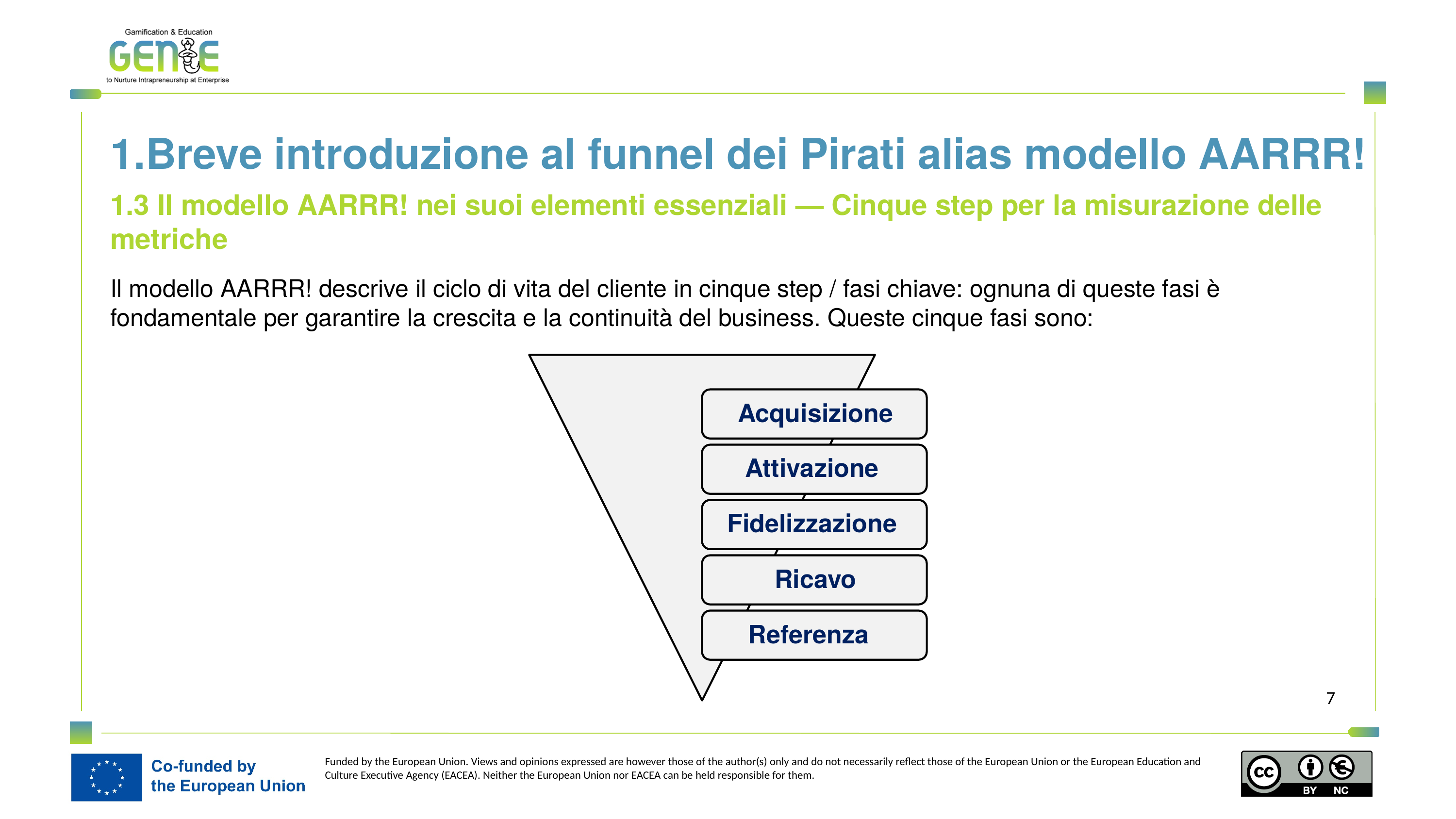

1.Breve introduzione al funnel dei Pirati alias modello AARRR!
1.3 Il modello AARRR! nei suoi elementi essenziali — Cinque step per la misurazione delle metriche
Il modello AARRR! descrive il ciclo di vita del cliente in cinque step / fasi chiave: ognuna di queste fasi è fondamentale per garantire la crescita e la continuità del business. Queste cinque fasi sono:

Acquisizione
Attivazione
Fidelizzazione
Ricavo
Referenza